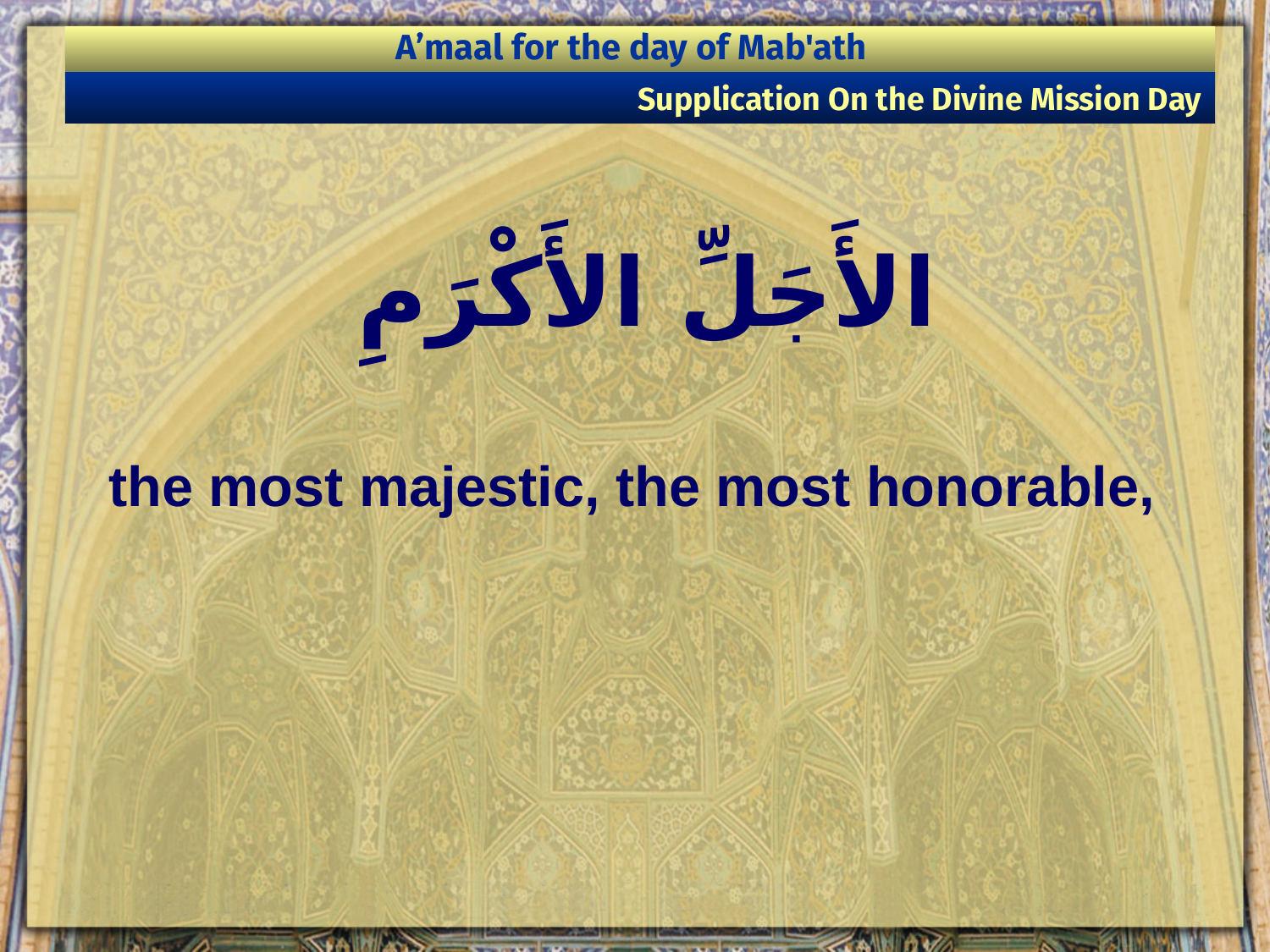

A’maal for the day of Mab'ath
Supplication On the Divine Mission Day
# الأَجَلِّ الأَكْرَمِ
the most majestic, the most honorable,